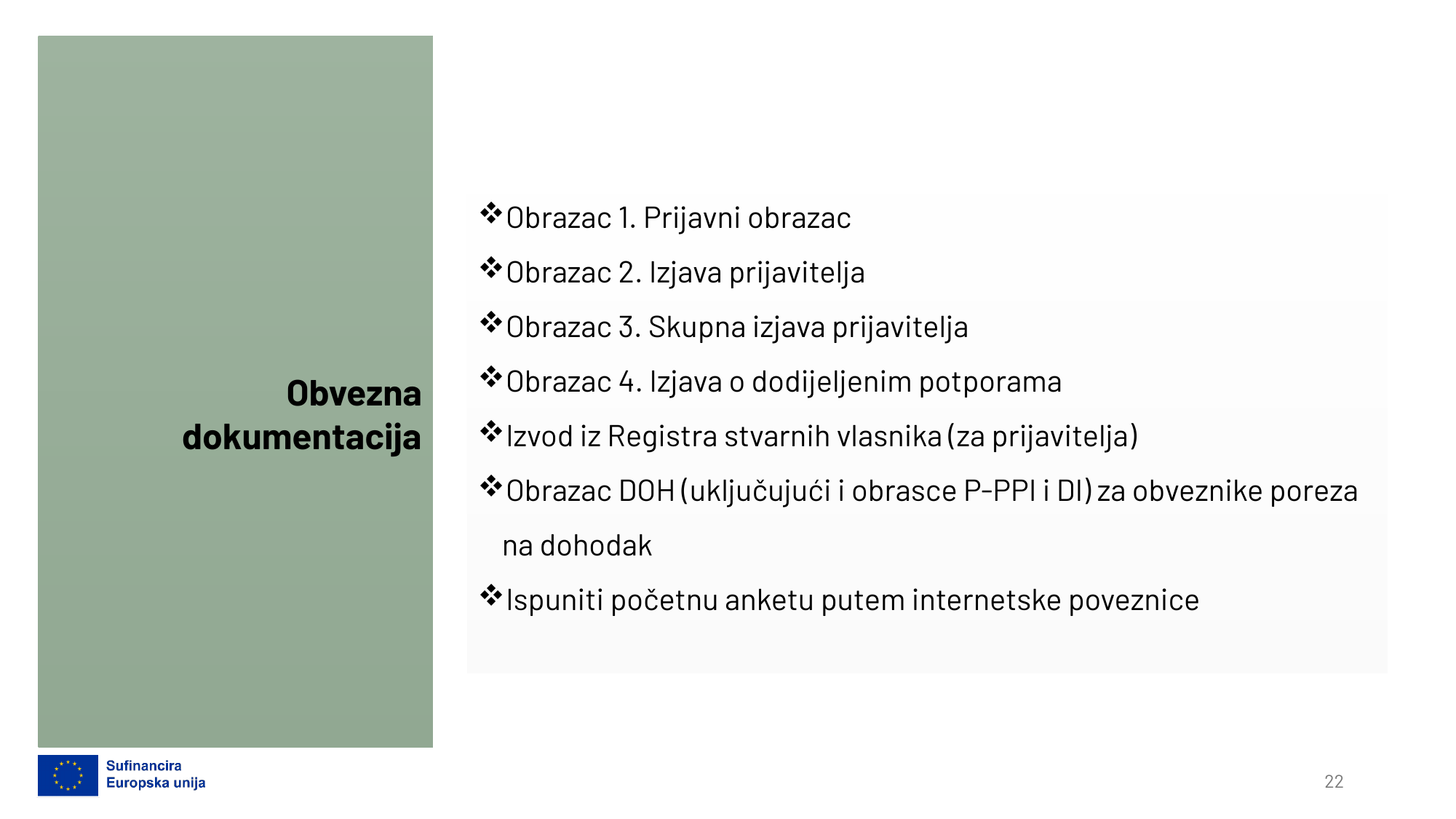

# Obvezna dokumentacija

Obrazac 1. Prijavni obrazac
Obrazac 2. Izjava prijavitelja
Obrazac 3. Skupna izjava prijavitelja
Obrazac 4. Izjava o dodijeljenim potporama
Izvod iz Registra stvarnih vlasnika (za prijavitelja)
Obrazac DOH (uključujući i obrasce P-PPI i DI) za obveznike poreza
    na dohodak
Ispuniti početnu anketu putem internetske poveznice

22